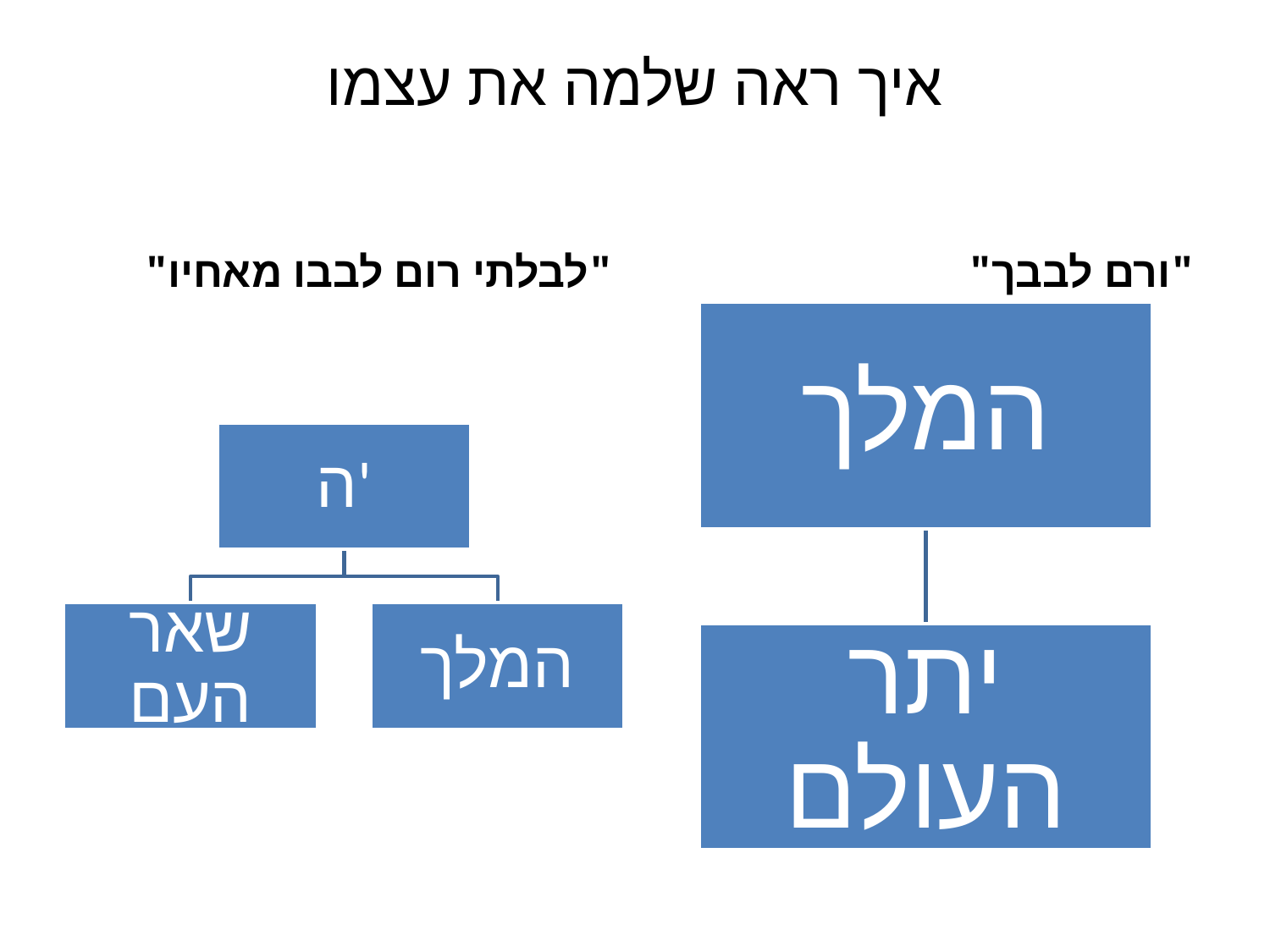

# איך ראה שלמה את עצמו
"לבלתי רום לבבו מאחיו"
"ורם לבבך"
ה'
שאר העם
המלך
המלך
יתר העולם